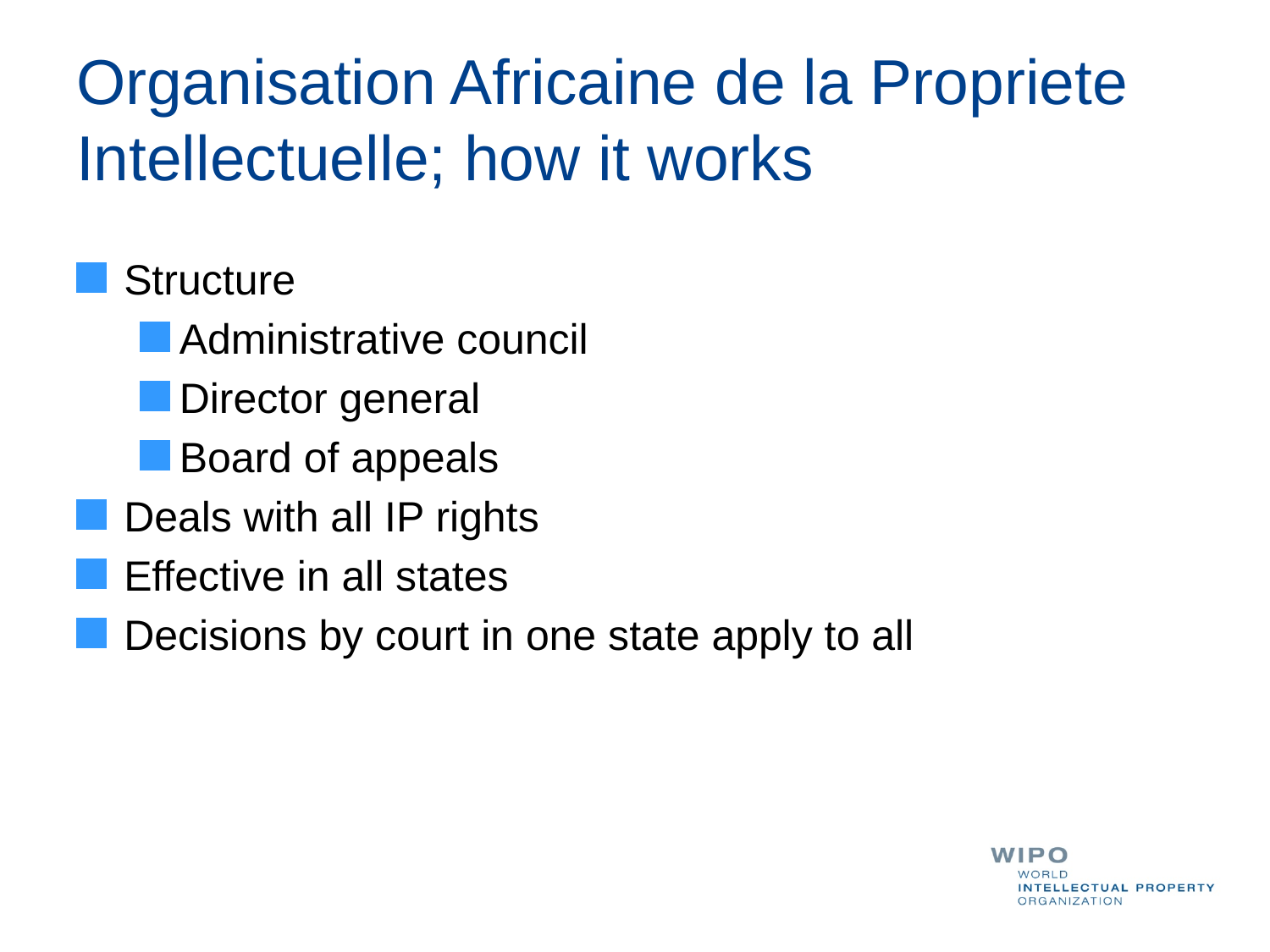

# Organisation Africaine de la Propriete Intellectuelle; how it works
Structure
Administrative council
Director general
Board of appeals
Deals with all IP rights
Effective in all states
Decisions by court in one state apply to all